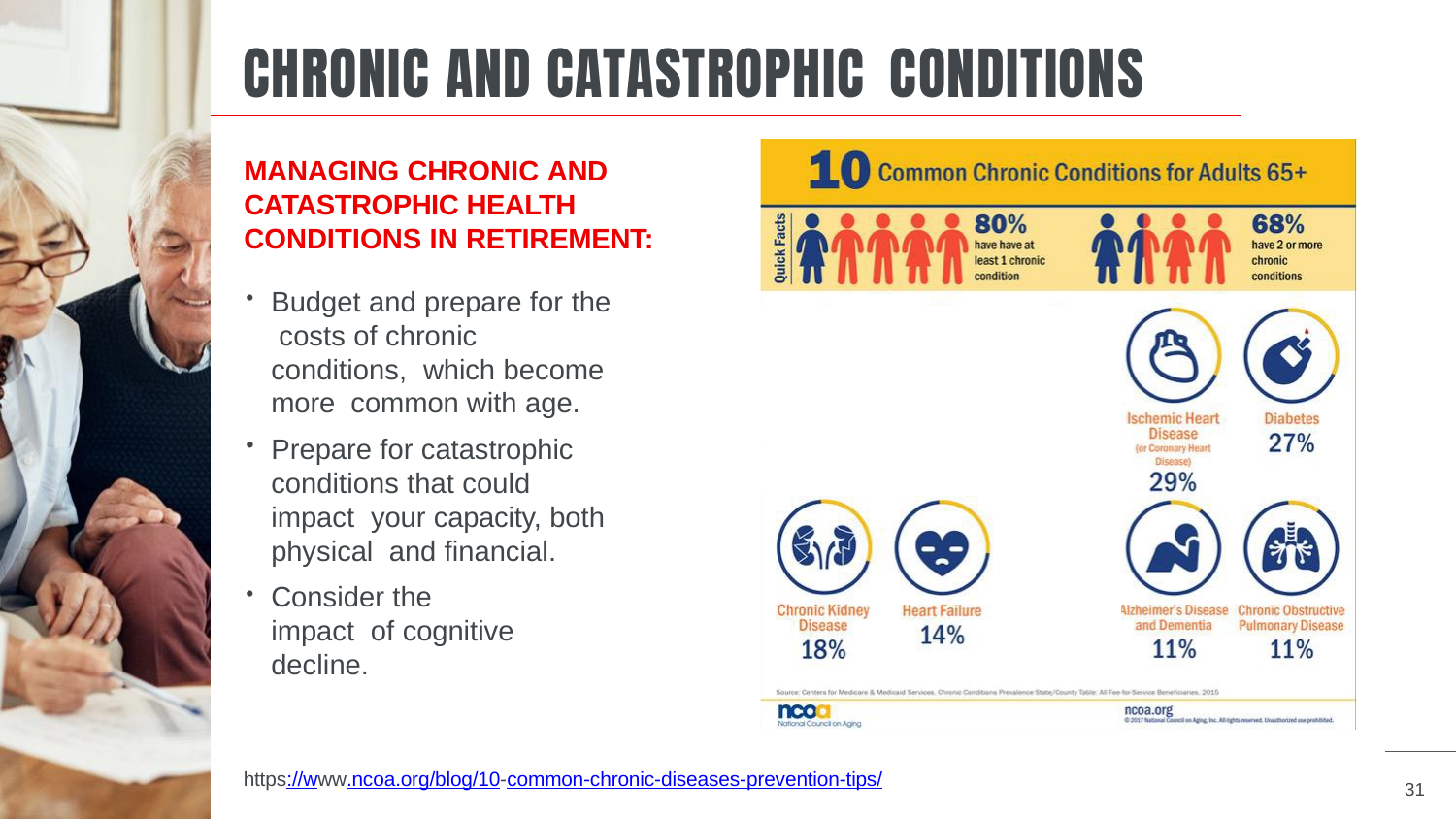

# CHRONIC AND CATASTROPHIC CONDITIONS

MANAGING CHRONIC AND  CATASTROPHIC HEALTH  CONDITIONS IN RETIREMENT:

Budget and prepare for the  costs of chronic conditions,  which become more  common with age.
Prepare for catastrophic  conditions that could impact  your capacity, both physical  and financial.
Consider the impact  of cognitive decline.

https://www.ncoa.org/blog/10-common-chronic-diseases-prevention-tips/
31